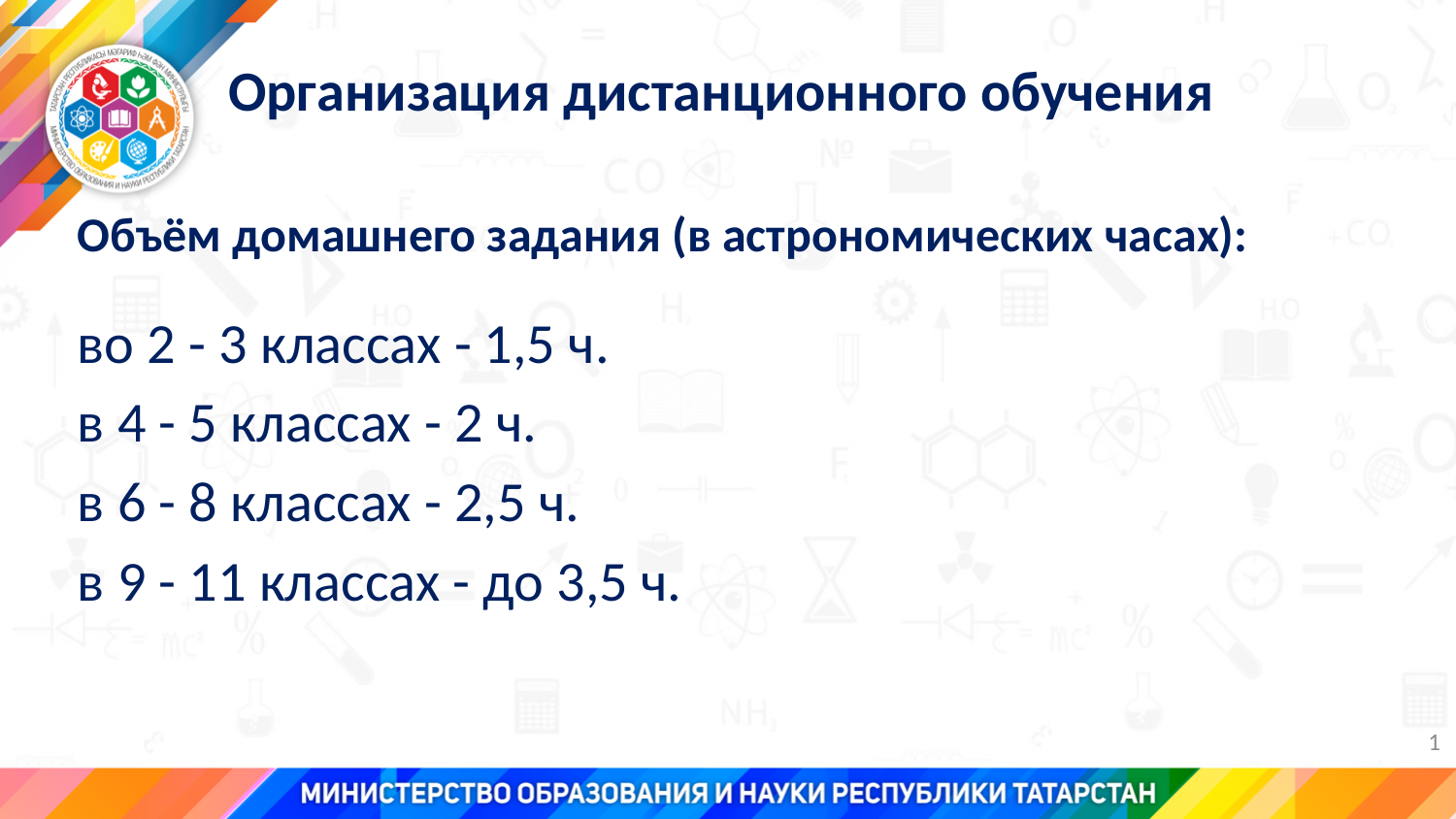

# Организация дистанционного обучения
Объём домашнего задания (в астрономических часах):

во 2 - 3 классах - 1,5 ч.
в 4 - 5 классах - 2 ч.
в 6 - 8 классах - 2,5 ч.
в 9 - 11 классах - до 3,5 ч.

1